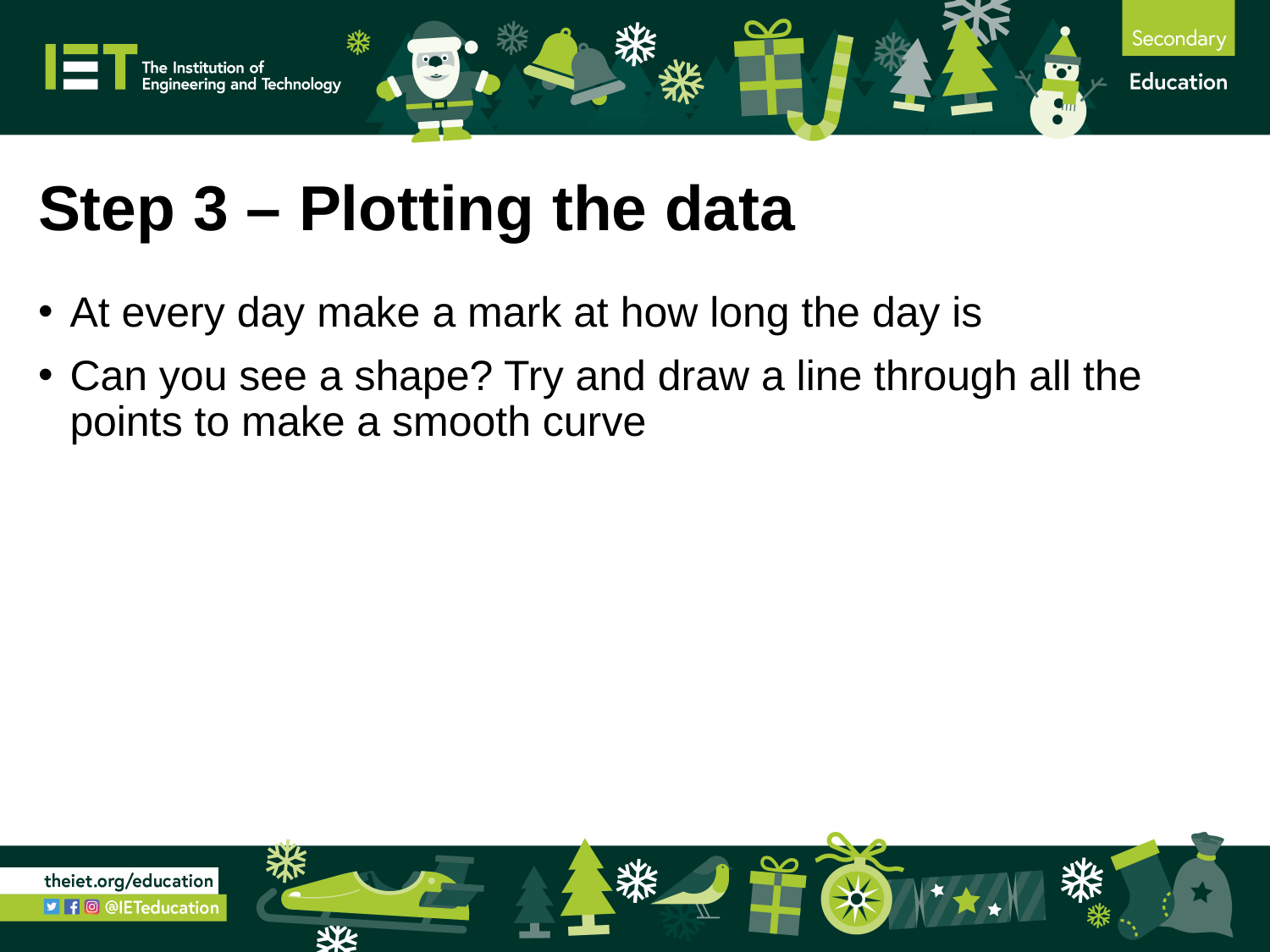

# Step 3 – Plotting the data
At every day make a mark at how long the day is
Can you see a shape? Try and draw a line through all the points to make a smooth curve